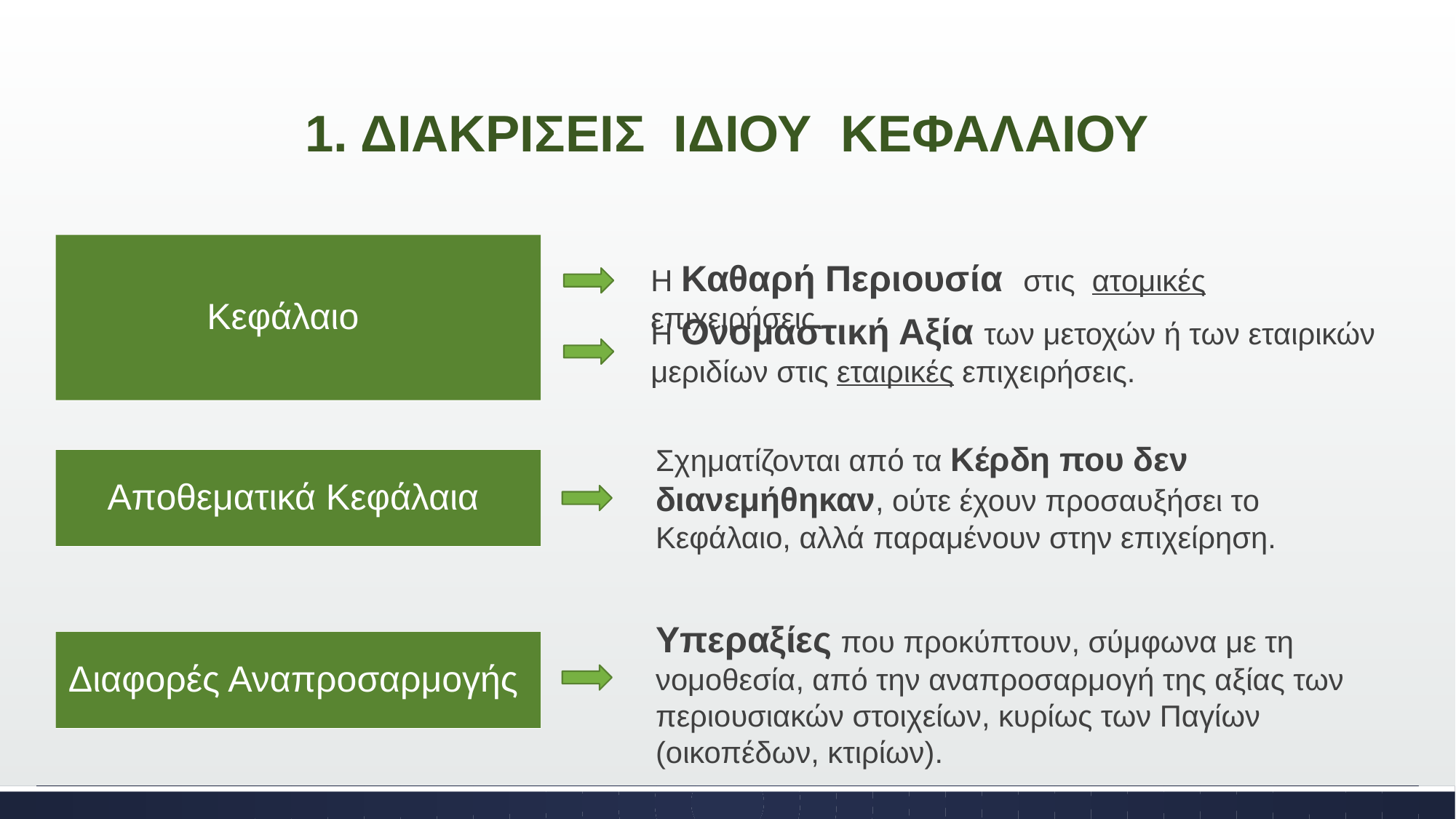

# 1. ΔΙΑΚΡΙΣΕΙΣ  ΙΔΙΟΥ  ΚΕΦΑΛΑΙΟΥ

Κεφάλαιο
Η Καθαρή Περιουσία  στις  ατομικές  επιχειρήσεις.

Η Ονομαστική Αξία των μετοχών ή των εταιρικών μεριδίων στις εταιρικές επιχειρήσεις.

Σχηματίζονται από τα Κέρδη που δεν διανεμήθηκαν, ούτε έχουν προσαυξήσει το Κεφάλαιο, αλλά παραμένουν στην επιχείρηση.

Αποθεματικά Κεφάλαια

Υπεραξίες που προκύπτουν, σύμφωνα με τη νομοθεσία, από την αναπροσαρμογή της αξίας των περιουσιακών στοιχείων, κυρίως των Παγίων (οικοπέδων, κτιρίων).

Διαφορές Αναπροσαρμογής